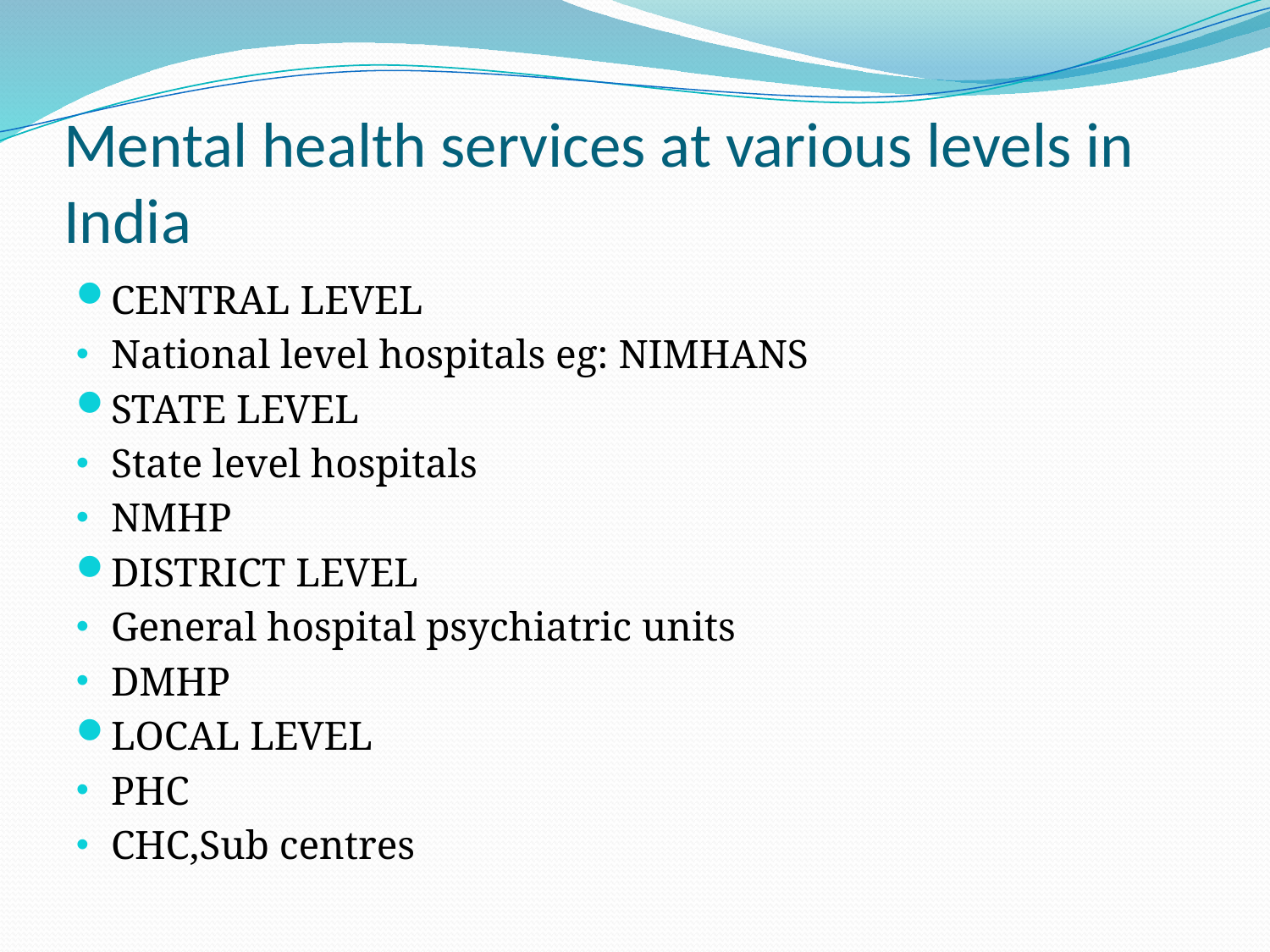

# Mental health services at various levels in India
CENTRAL LEVEL
National level hospitals eg: NIMHANS
STATE LEVEL
State level hospitals
NMHP
DISTRICT LEVEL
General hospital psychiatric units
DMHP
LOCAL LEVEL
PHC
CHC,Sub centres